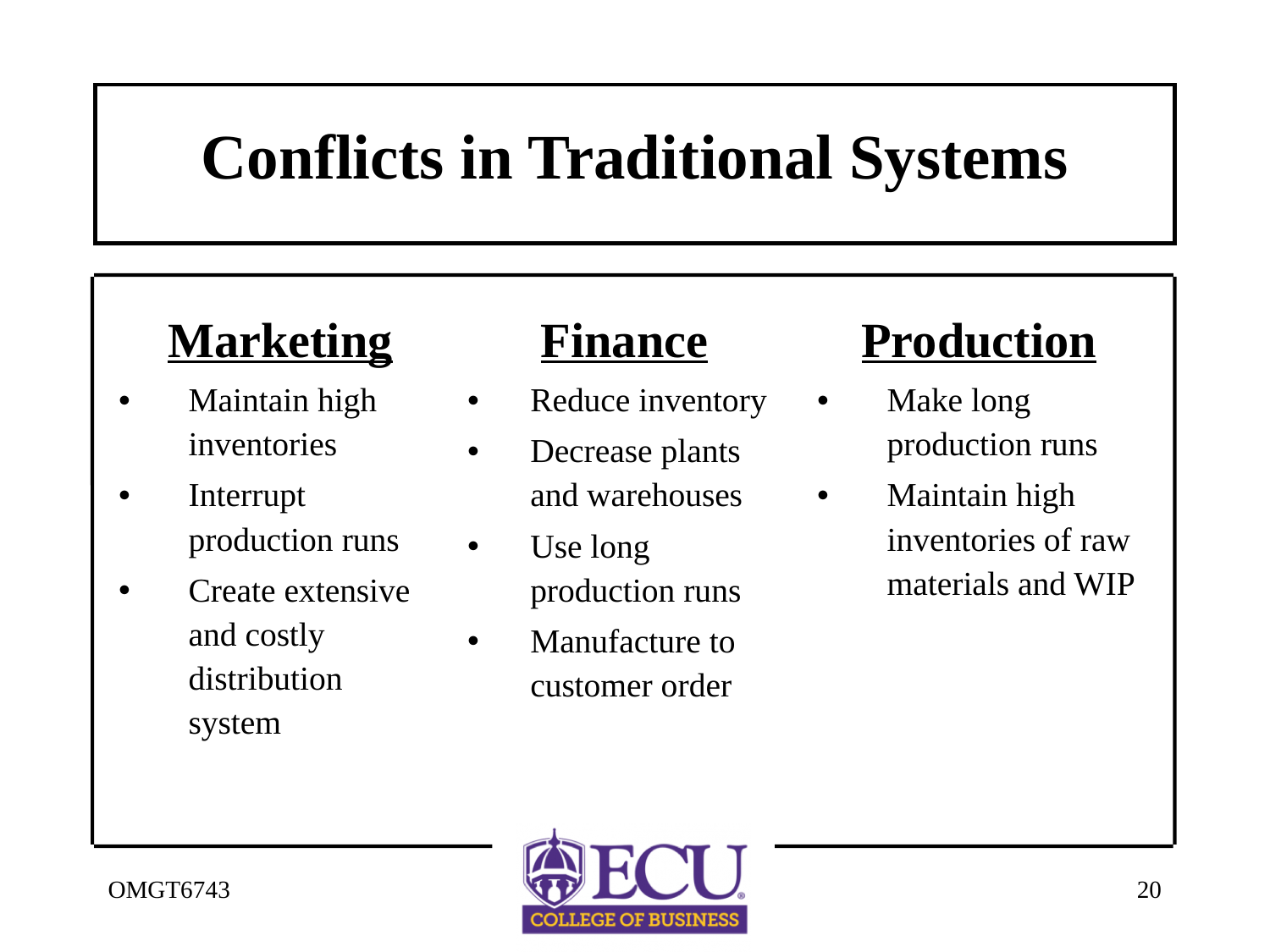

# Conflicts in Traditional Systems
Marketing
Maintain high inventories
Interrupt production runs
Create extensive and costly distribution system
Finance
Reduce inventory
Decrease plants and warehouses
Use long production runs
Manufacture to customer order
Production
Make long production runs
Maintain high inventories of raw materials and WIP
OMGT6743
20